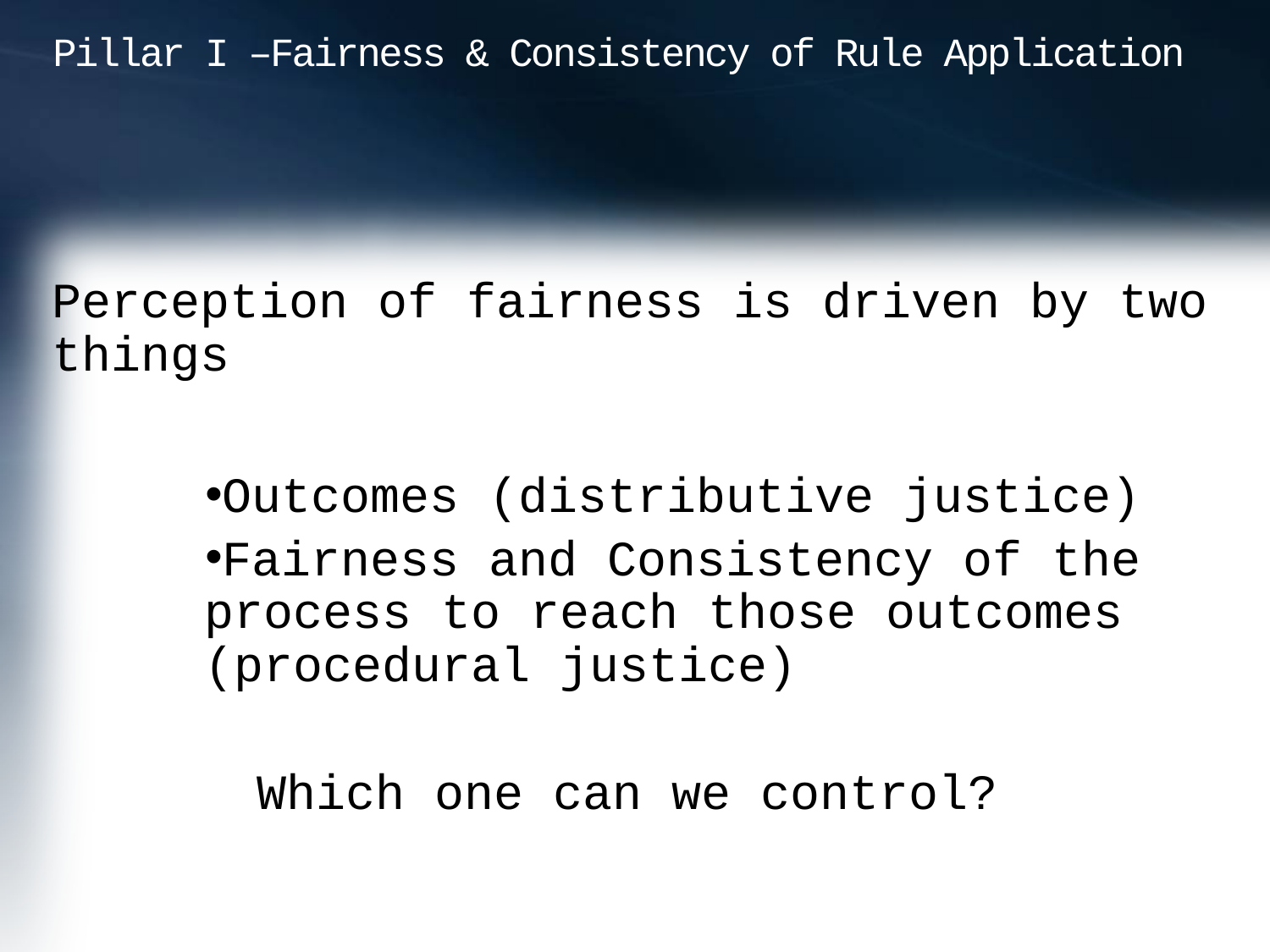

# Pillar I –Fairness & Consistency of Rule Application
Perception of fairness is driven by two things

Outcomes (distributive justice)
Fairness and Consistency of the process to reach those outcomes (procedural justice)

 Which one can we control?